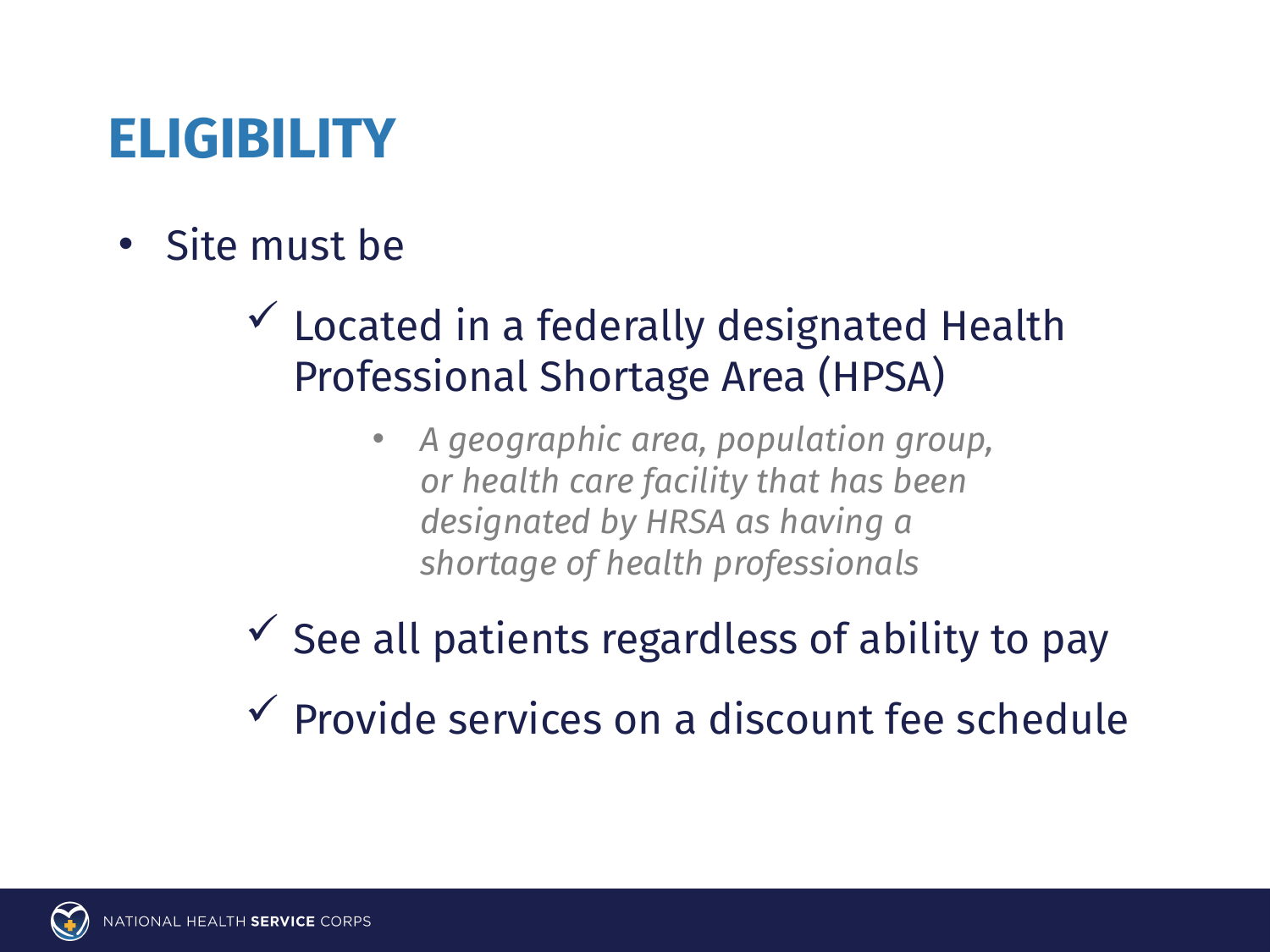

# Eligibility
Site must be
Located in a federally designated Health Professional Shortage Area (HPSA)
A geographic area, population group,
or health care facility that has been designated by HRSA as having a
shortage of health professionals
See all patients regardless of ability to pay
Provide services on a discount fee schedule